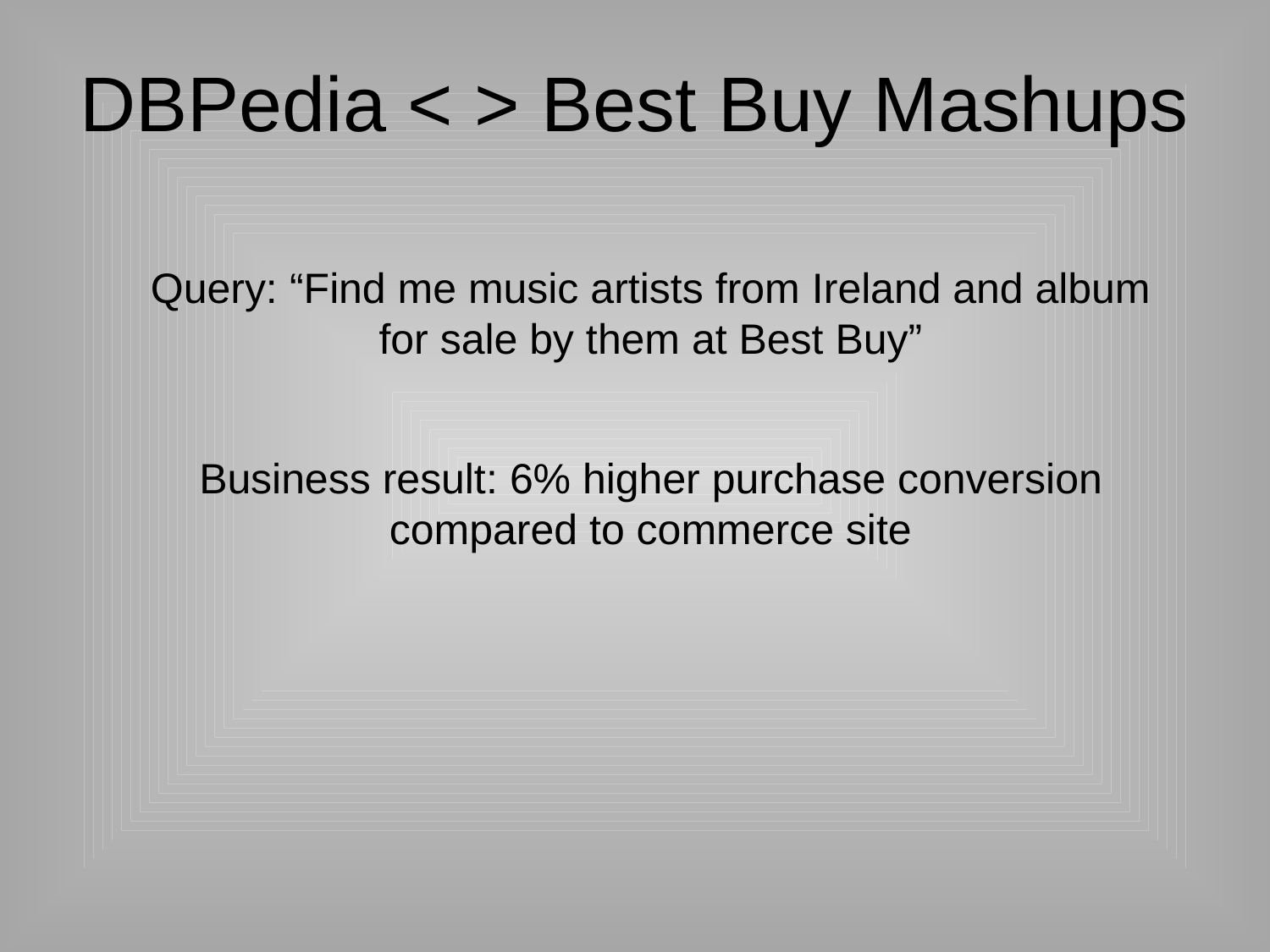

# DBPedia < > Best Buy Mashups
Query: “Find me music artists from Ireland and album for sale by them at Best Buy”
Business result: 6% higher purchase conversion compared to commerce site